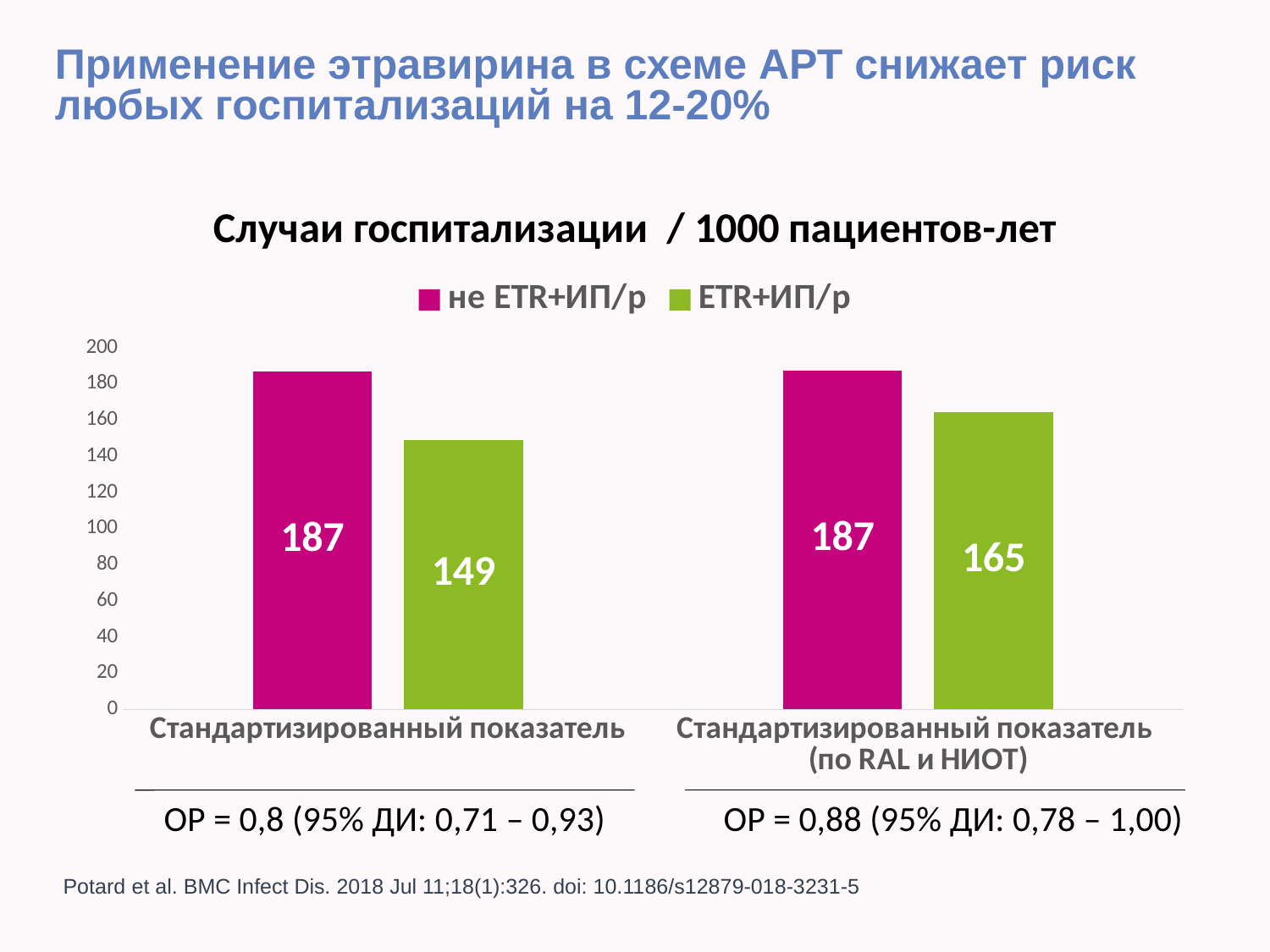

# Применение этравирина в схеме АРТ снижает риск любых госпитализаций на 12-20%

### Chart: Случаи госпитализации  / 1000 пациентов-лет

| Category | не ETR+ИП/р | ETR+ИП/р |
|---|---|---|
| Стандартизированный показатель | 186.7 | 148.8 |
| Стандартизированный показатель
(по RAL и НИОТ) | 187.2 | 164.6 |
ОР = 0,8 (95% ДИ: 0,71 – 0,93)
ОР = 0,88 (95% ДИ: 0,78 – 1,00)
Potard et al. BMC Infect Dis. 2018 Jul 11;18(1):326. doi: 10.1186/s12879-018-3231-5